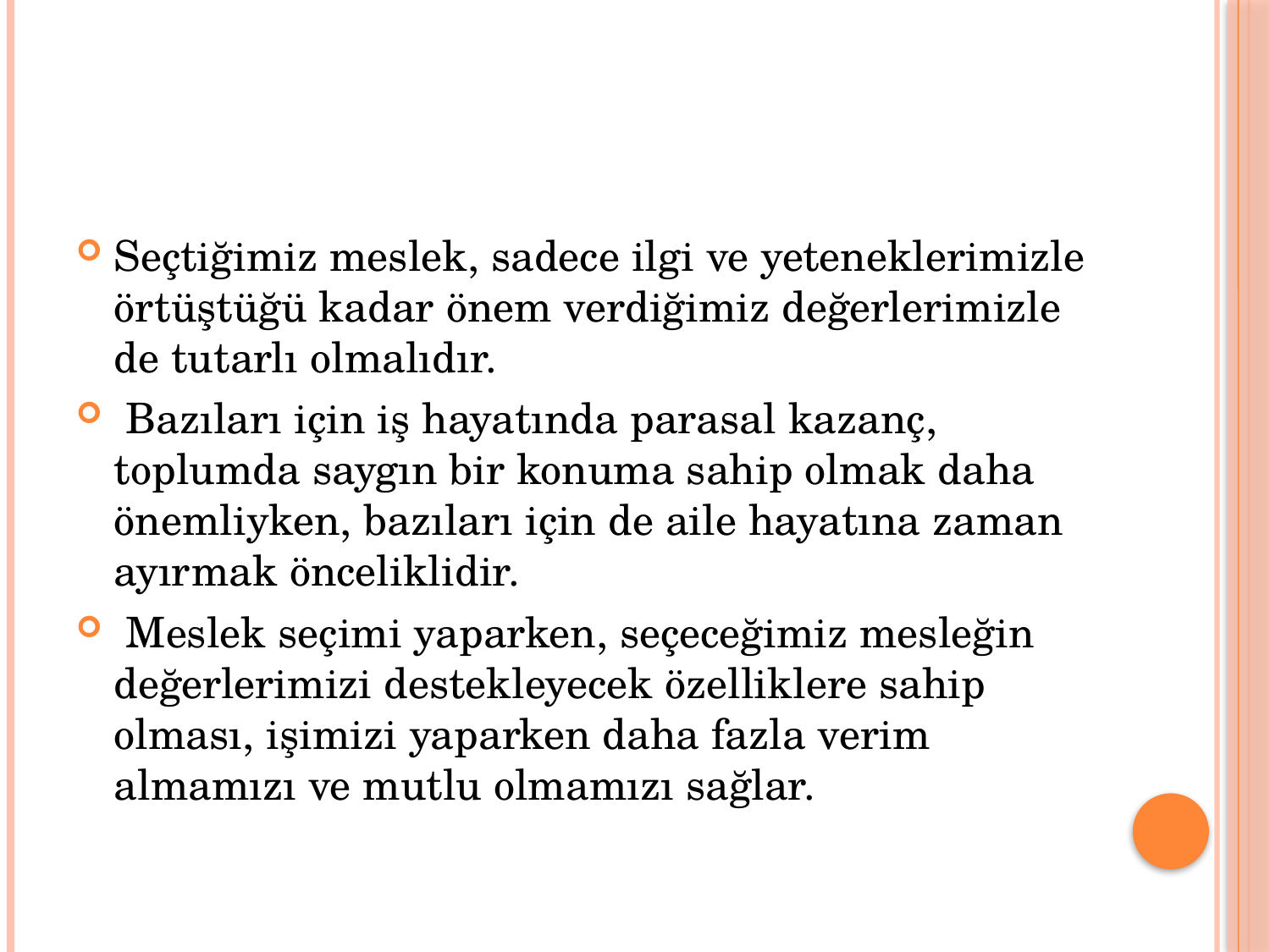

#
Seçtiğimiz meslek, sadece ilgi ve yeteneklerimizle örtüştüğü kadar önem verdiğimiz değerlerimizle de tutarlı olmalıdır.
 Bazıları için iş hayatında parasal kazanç, toplumda saygın bir konuma sahip olmak daha önemliyken, bazıları için de aile hayatına zaman ayırmak önceliklidir.
 Meslek seçimi yaparken, seçeceğimiz mesleğin değerlerimizi destekleyecek özelliklere sahip olması, işimizi yaparken daha fazla verim almamızı ve mutlu olmamızı sağlar.